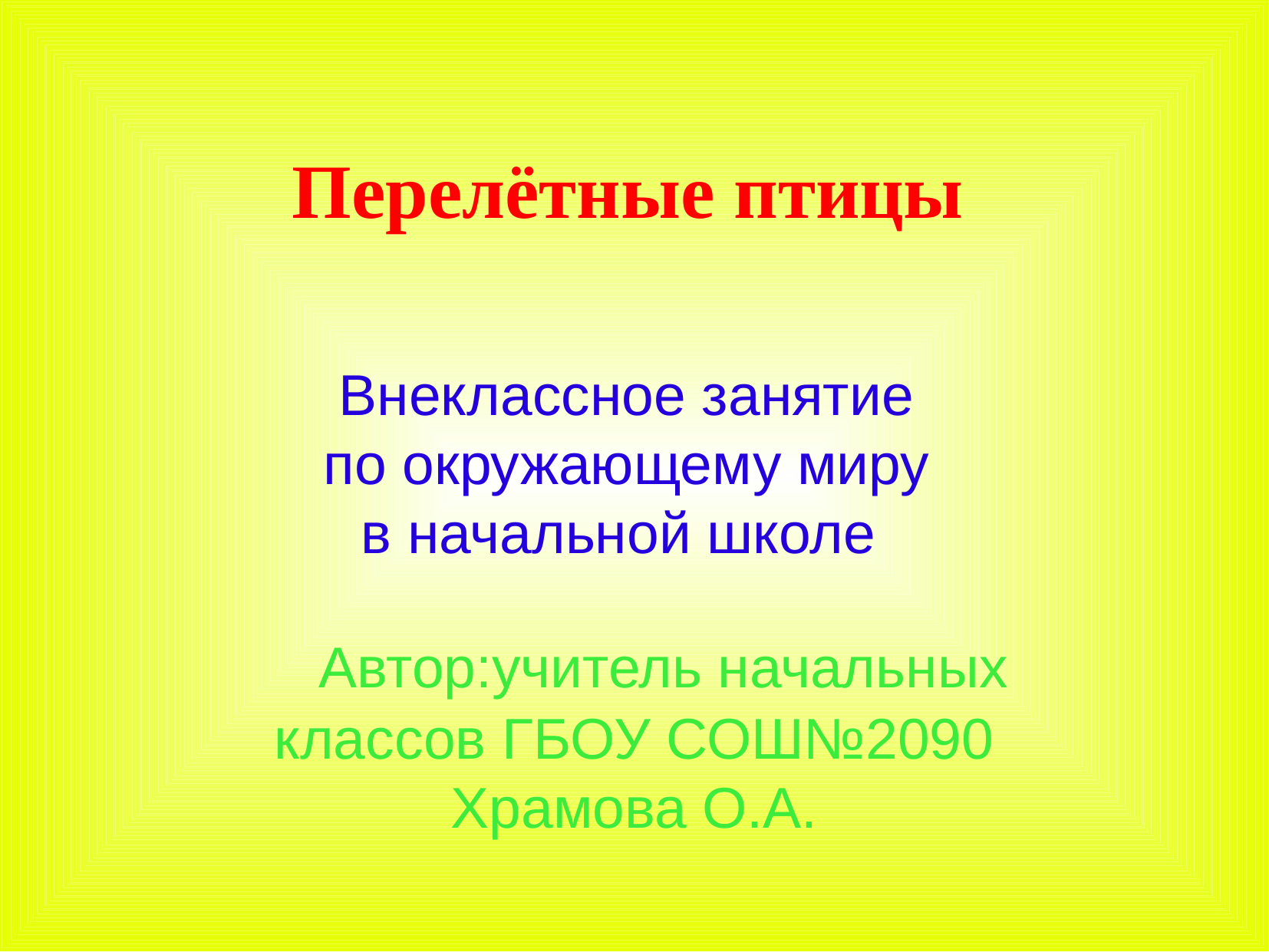

Перелётные птицы
 Внеклассное занятие
 по окружающему миру
в начальной школе
   Автор:учитель начальных классов ГБОУ СОШ№2090 Храмова О.А.